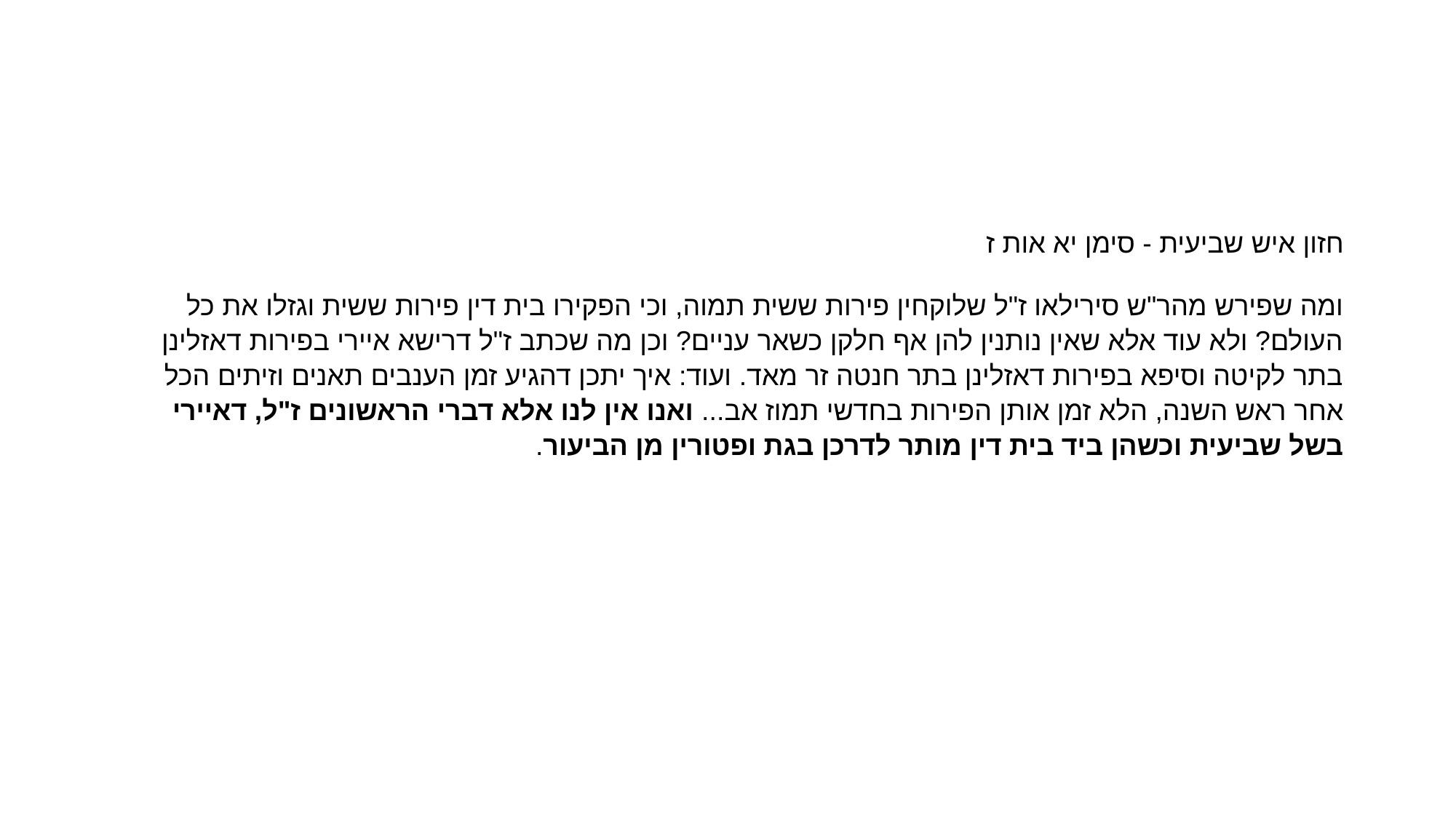

#
חזון איש שביעית - סימן יא אות ז
ומה שפירש מהר"ש סירילאו ז"ל שלוקחין פירות ששית תמוה, וכי הפקירו בית דין פירות ששית וגזלו את כל העולם? ולא עוד אלא שאין נותנין להן אף חלקן כשאר עניים? וכן מה שכתב ז"ל דרישא איירי בפירות דאזלינן בתר לקיטה וסיפא בפירות דאזלינן בתר חנטה זר מאד. ועוד: איך יתכן דהגיע זמן הענבים תאנים וזיתים הכל אחר ראש השנה, הלא זמן אותן הפירות בחדשי תמוז אב... ואנו אין לנו אלא דברי הראשונים ז"ל, דאיירי בשל שביעית וכשהן ביד בית דין מותר לדרכן בגת ופטורין מן הביעור.